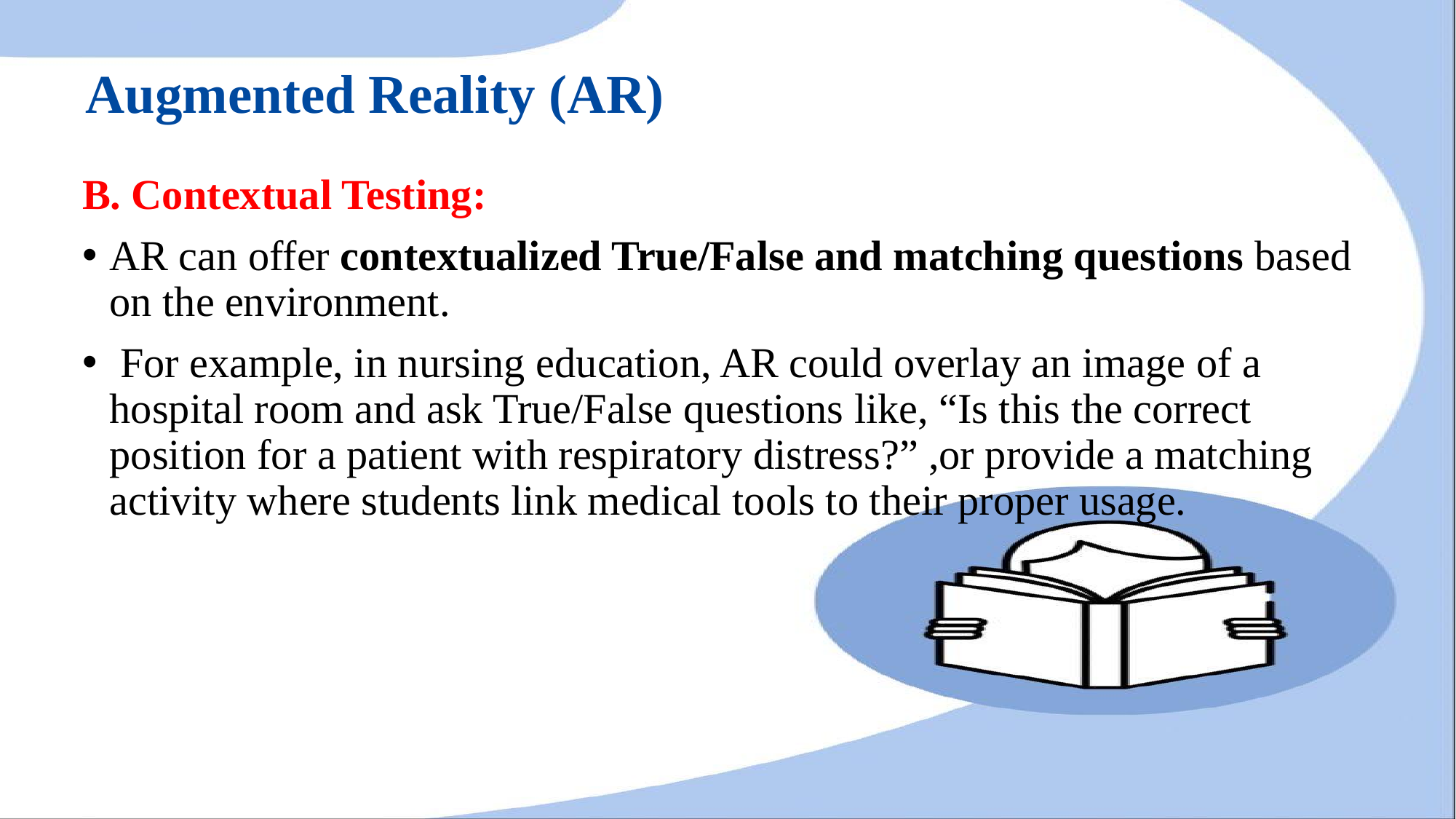

# Augmented Reality (AR)
B. Contextual Testing:
AR can offer contextualized True/False and matching questions based on the environment.
 For example, in nursing education, AR could overlay an image of a hospital room and ask True/False questions like, “Is this the correct position for a patient with respiratory distress?” ,or provide a matching activity where students link medical tools to their proper usage.